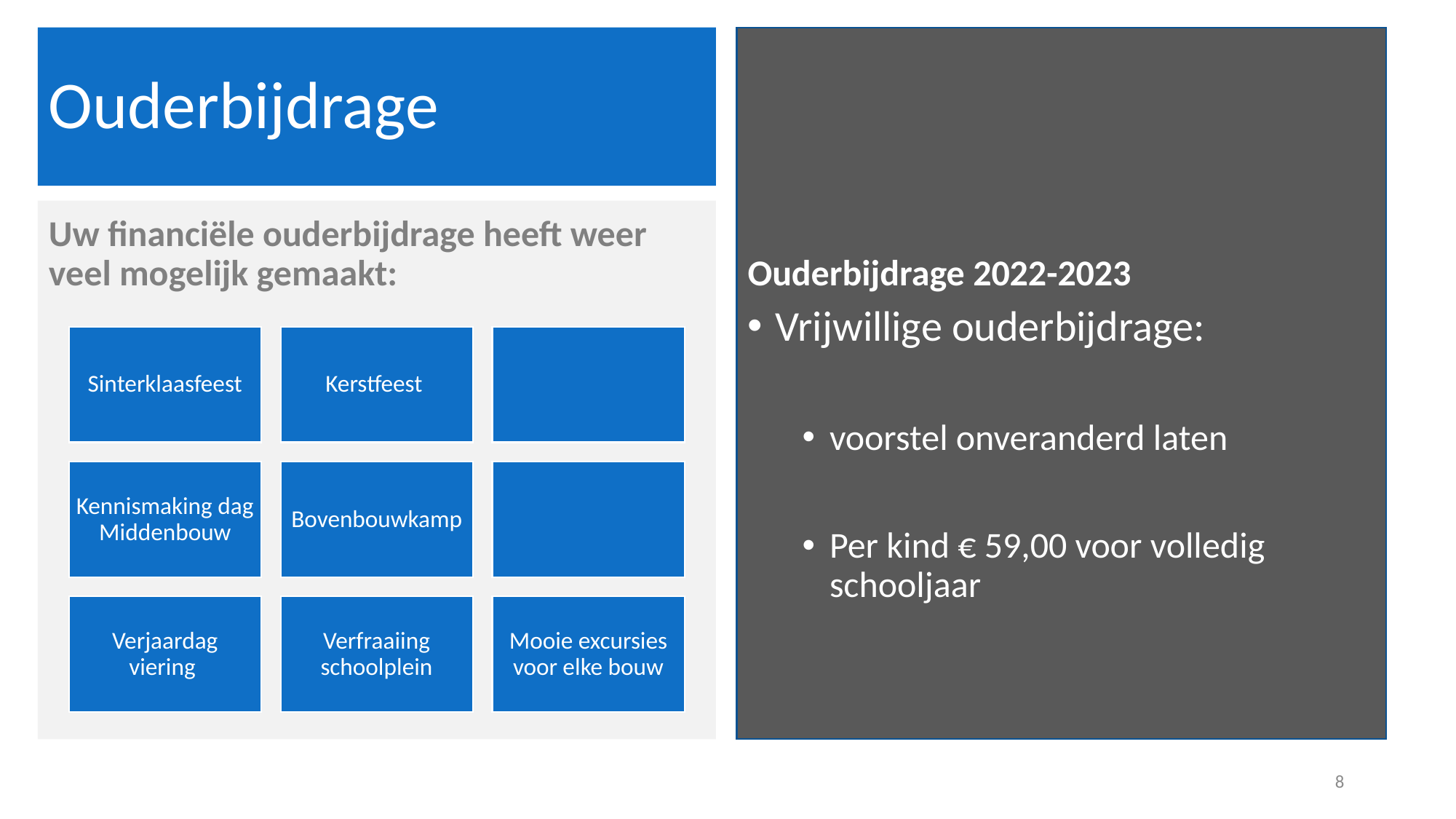

# Ouderbijdrage

Uw financiële ouderbijdrage heeft weer veel mogelijk gemaakt:
Ouderbijdrage 2022-2023
Vrijwillige ouderbijdrage:

voorstel onveranderd laten

Per kind € 59,00 voor volledig schooljaar

Sinterklaasfeest
Kerstfeest

Kennismaking dag Middenbouw
Bovenbouwkamp

Verjaardag viering
Verfraaiing schoolplein
Mooie excursies voor elke bouw
8